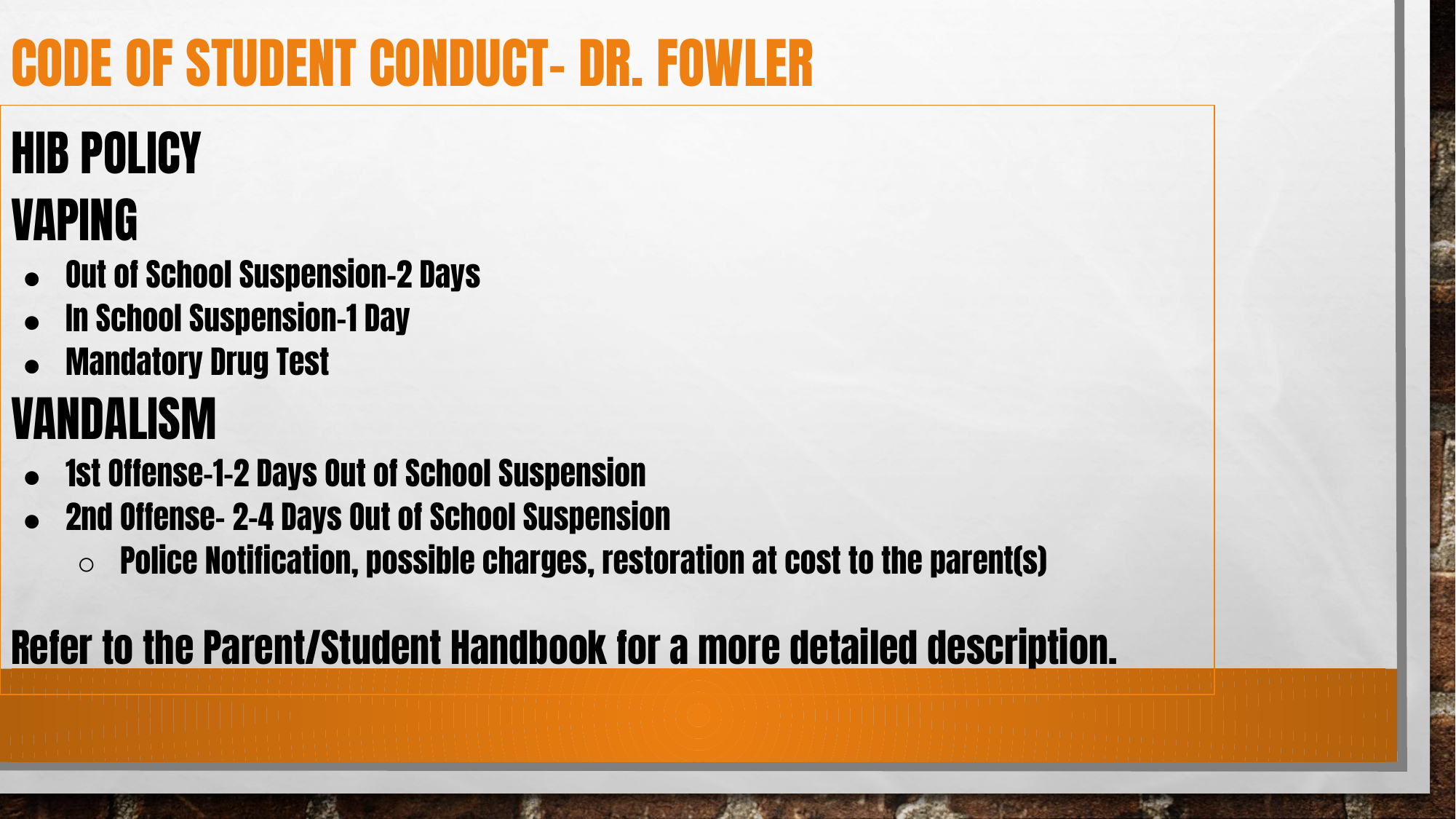

# CODE OF STUDENT CONDUCT- DR. FOWLER
HIB POLICY
VAPING
Out of School Suspension-2 Days
In School Suspension-1 Day
Mandatory Drug Test
VANDALISM
1st Offense-1-2 Days Out of School Suspension
2nd Offense- 2-4 Days Out of School Suspension
Police Notification, possible charges, restoration at cost to the parent(s)

Refer to the Parent/Student Handbook for a more detailed description.